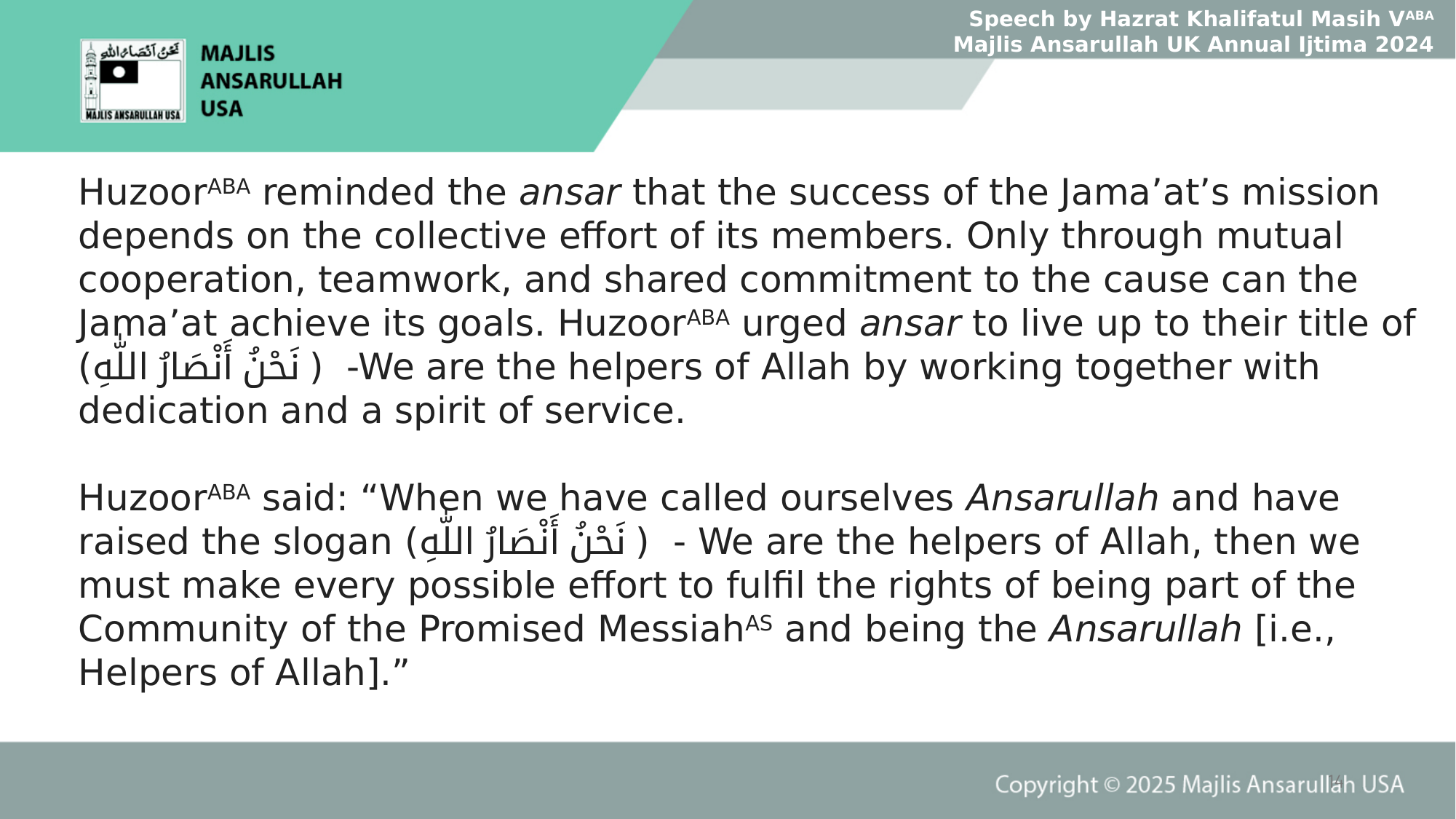

Speech by Hazrat Khalifatul Masih VABA
Majlis Ansarullah UK Annual Ijtima 2024
HuzoorABA reminded the ansar that the success of the Jama’at’s mission depends on the collective effort of its members. Only through mutual cooperation, teamwork, and shared commitment to the cause can the Jama’at achieve its goals. HuzoorABA urged ansar to live up to their title of (نَحْنُ أَنْصَارُ اللّٰهِ )  -We are the helpers of Allah by working together with dedication and a spirit of service.

HuzoorABA said: “When we have called ourselves Ansarullah and have raised the slogan (نَحْنُ أَنْصَارُ اللّٰهِ )  - We are the helpers of Allah, then we must make every possible effort to fulfil the rights of being part of the Community of the Promised MessiahAS and being the Ansarullah [i.e., Helpers of Allah].”
14